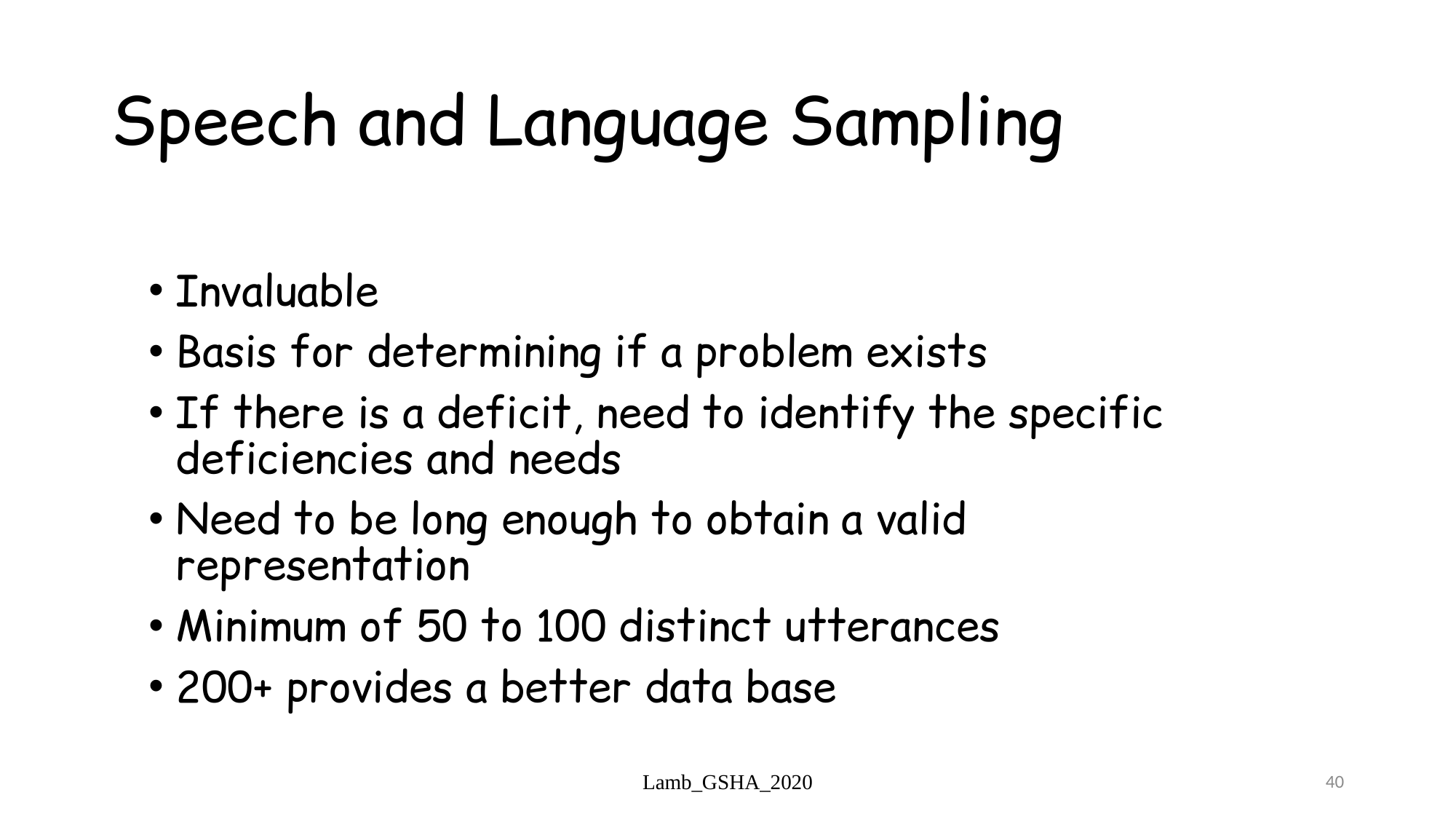

# Speech and Language Sampling
Invaluable
Basis for determining if a problem exists
If there is a deficit, need to identify the specific deficiencies and needs
Need to be long enough to obtain a valid representation
Minimum of 50 to 100 distinct utterances
200+ provides a better data base

Lamb_GSHA_2020
40